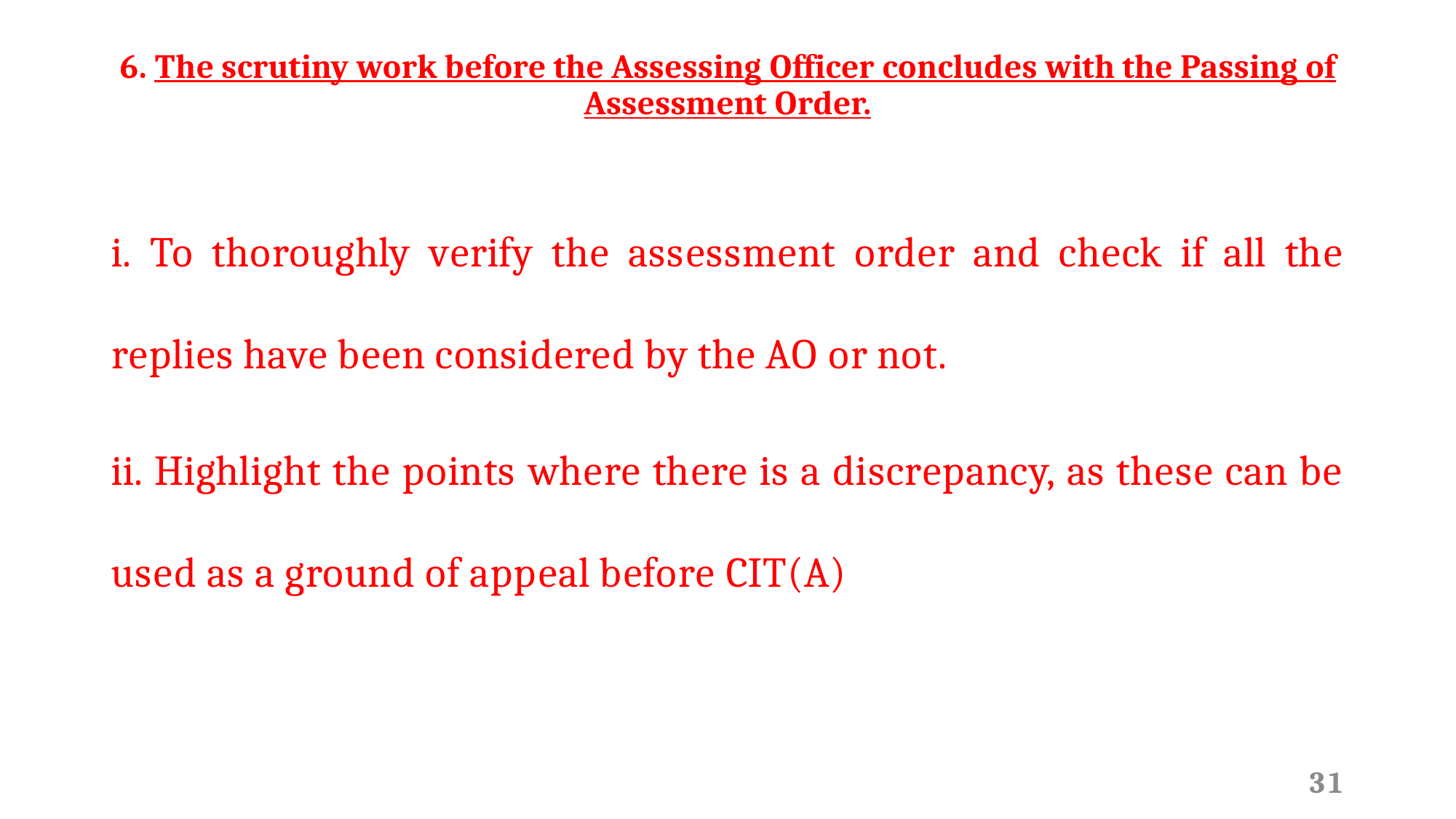

# 6. The scrutiny work before the Assessing Officer concludes with the Passing of Assessment Order.
i. To thoroughly verify the assessment order and check if all the replies have been considered by the AO or not.
ii. Highlight the points where there is a discrepancy, as these can be used as a ground of appeal before CIT(A)
31